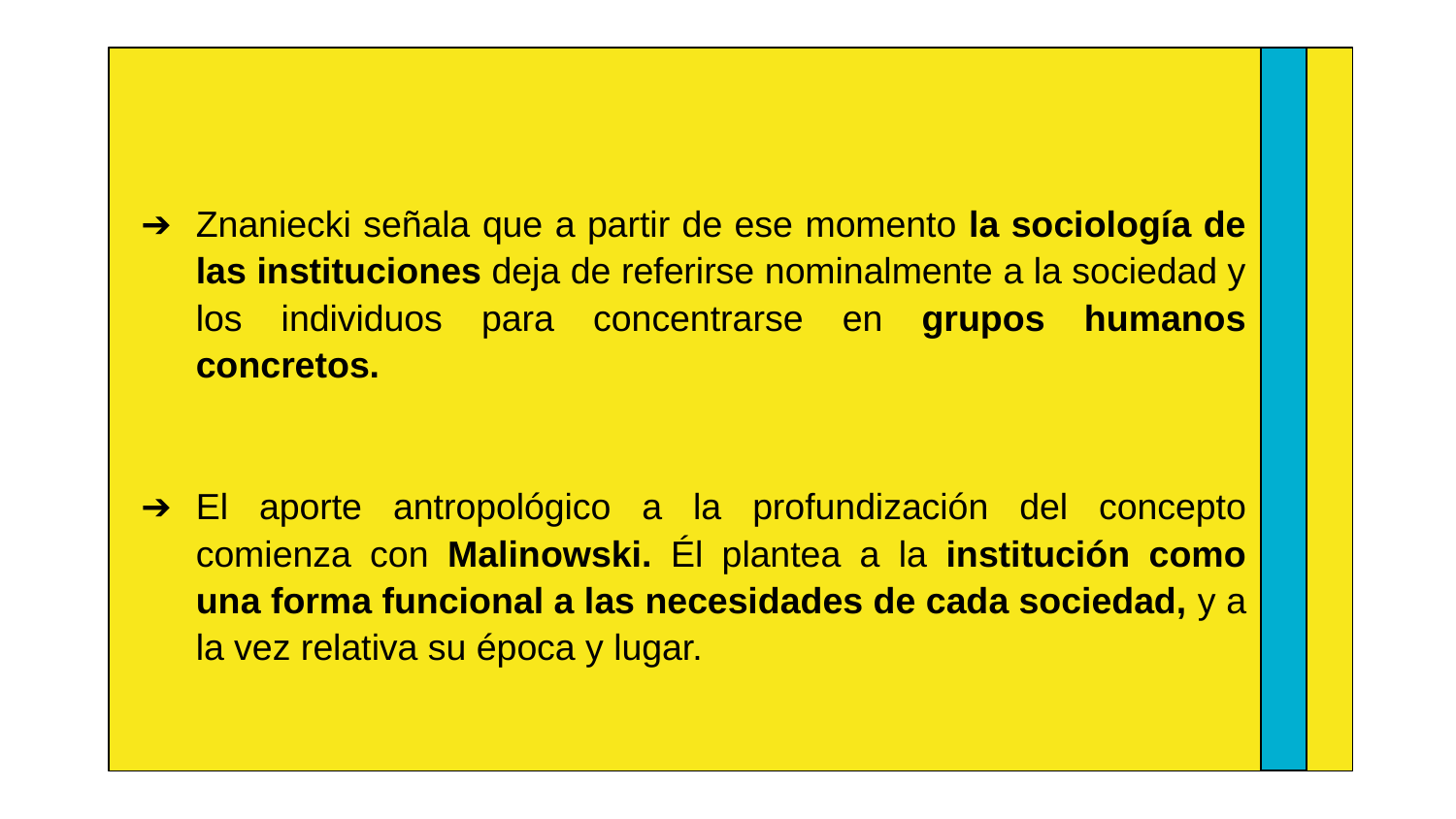

Znaniecki señala que a partir de ese momento la sociología de las instituciones deja de referirse nominalmente a la sociedad y los individuos para concentrarse en grupos humanos concretos.

El aporte antropológico a la profundización del concepto comienza con Malinowski. Él plantea a la institución como una forma funcional a las necesidades de cada sociedad, y a la vez relativa su época y lugar.